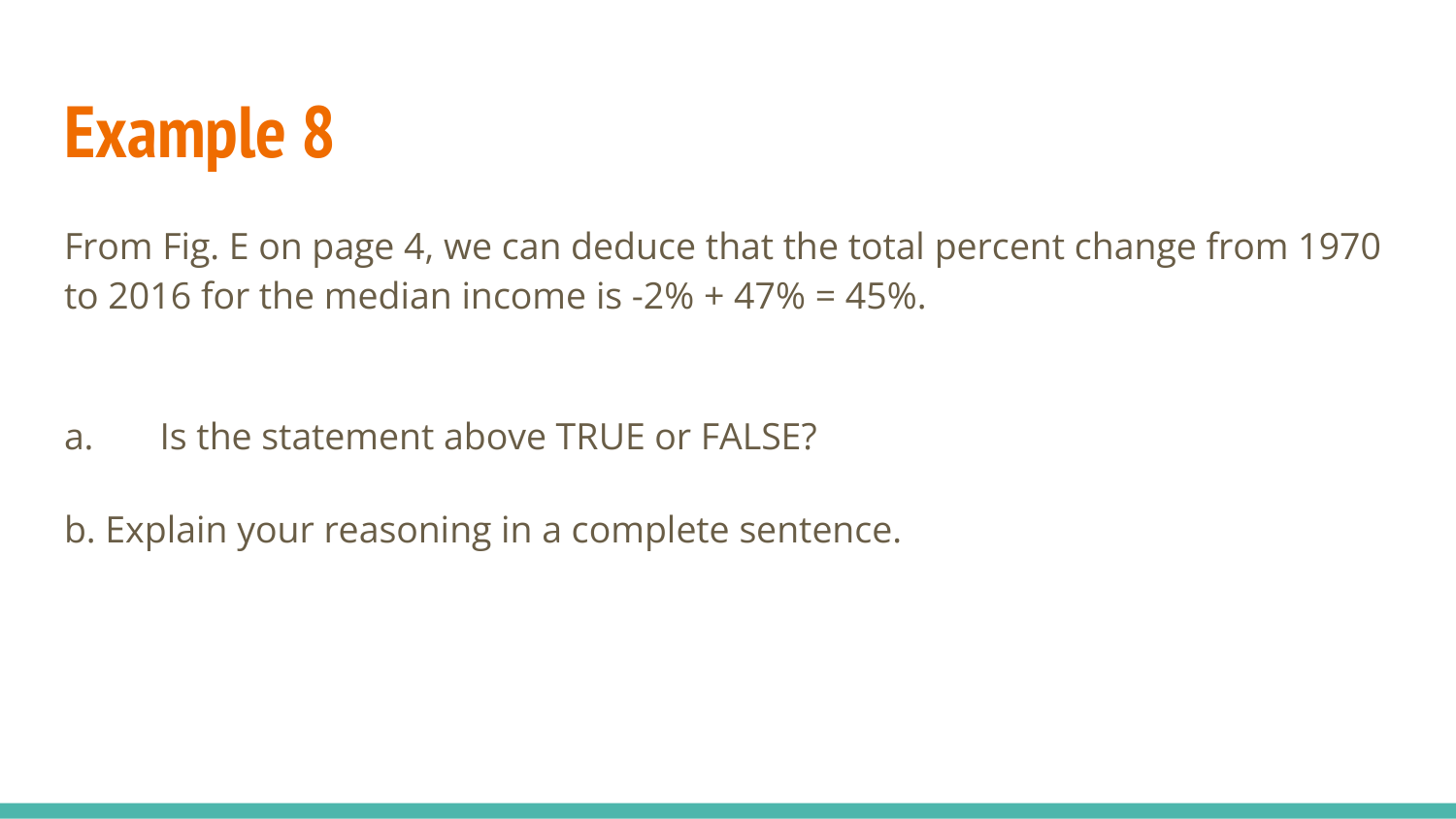

# Example 8
From Fig. E on page 4, we can deduce that the total percent change from 1970 to 2016 for the median income is -2% + 47% = 45%.
a.       Is the statement above TRUE or FALSE?

b. Explain your reasoning in a complete sentence.